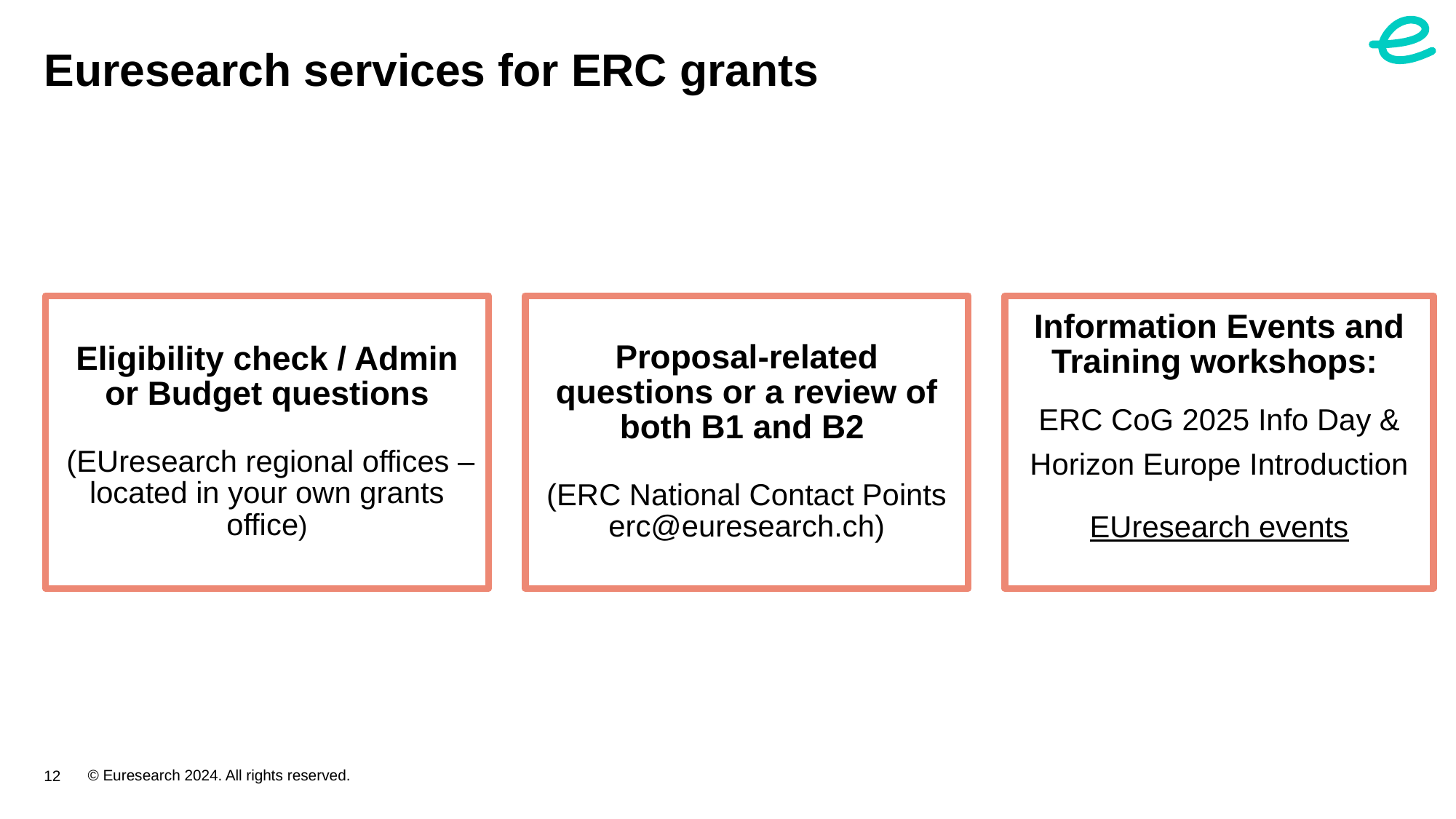

Euresearch services for ERC grants
# We Advise Researchers
Eligibility check / Admin or Budget questions

 (EUresearch regional offices – located in your own grants office)
Proposal-related questions or a review of both B1 and B2

(ERC National Contact Points erc@euresearch.ch)

Information Events and Training workshops:

ERC CoG 2025 Info Day &

Horizon Europe Introduction

EUresearch events

© Euresearch 2024. All rights reserved.
12